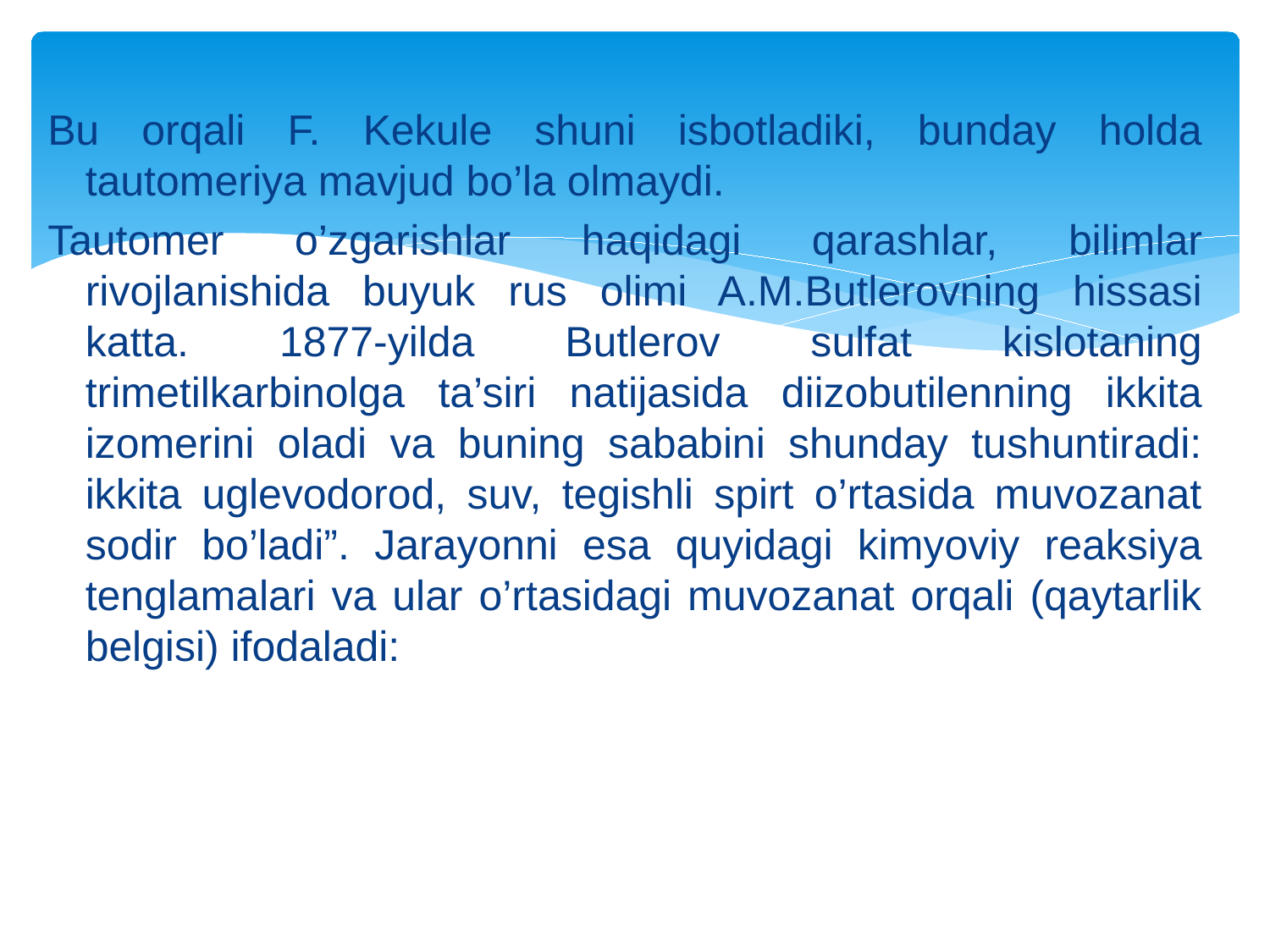

Bu orqali F. Kekule shuni isbotladiki, bunday holda tautomeriya mavjud bo’la olmaydi.
Tautomer o’zgarishlar haqidagi qarashlar, bilimlar rivojlanishida buyuk rus olimi A.M.Butlerovning hissasi katta. 1877-yilda Butlerov sulfat kislotaning trimetilkarbinolga ta’siri natijasida diizobutilenning ikkita izomerini oladi va buning sababini shunday tushuntiradi: ikkita uglevodorod, suv, tegishli spirt o’rtasida muvozanat sodir bo’ladi”. Jarayonni esa quyidagi kimyoviy reaksiya tenglamalari va ular o’rtasidagi muvozanat orqali (qaytarlik belgisi) ifodaladi: